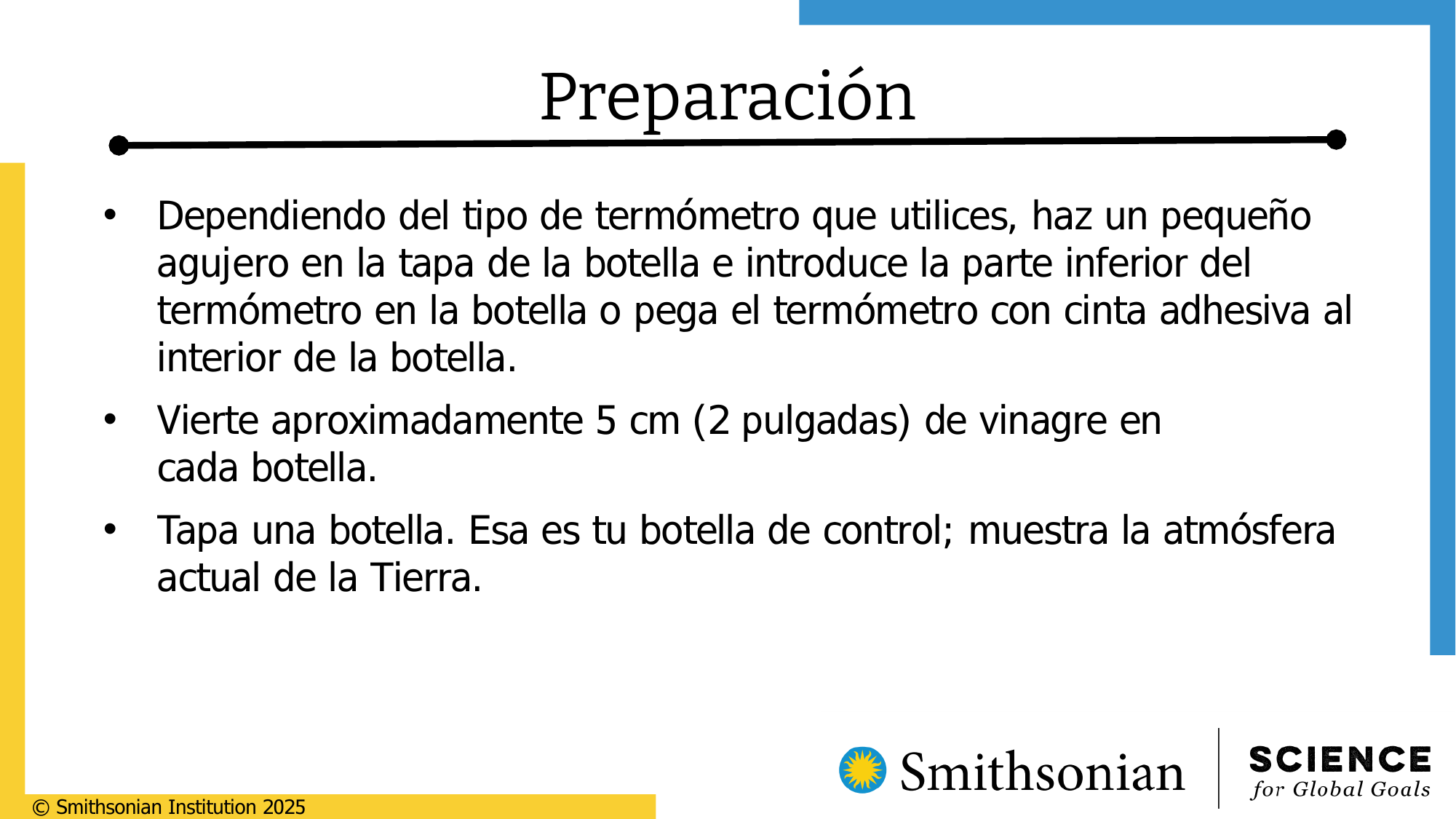

# Preparación
Dependiendo del tipo de termómetro que utilices, haz un pequeño agujero en la tapa de la botella e introduce la parte inferior del termómetro en la botella o pega el termómetro con cinta adhesiva al interior de la botella.
Vierte aproximadamente 5 cm (2 pulgadas) de vinagre en
cada botella.
Tapa una botella. Esa es tu botella de control; muestra la atmósfera actual de la Tierra.